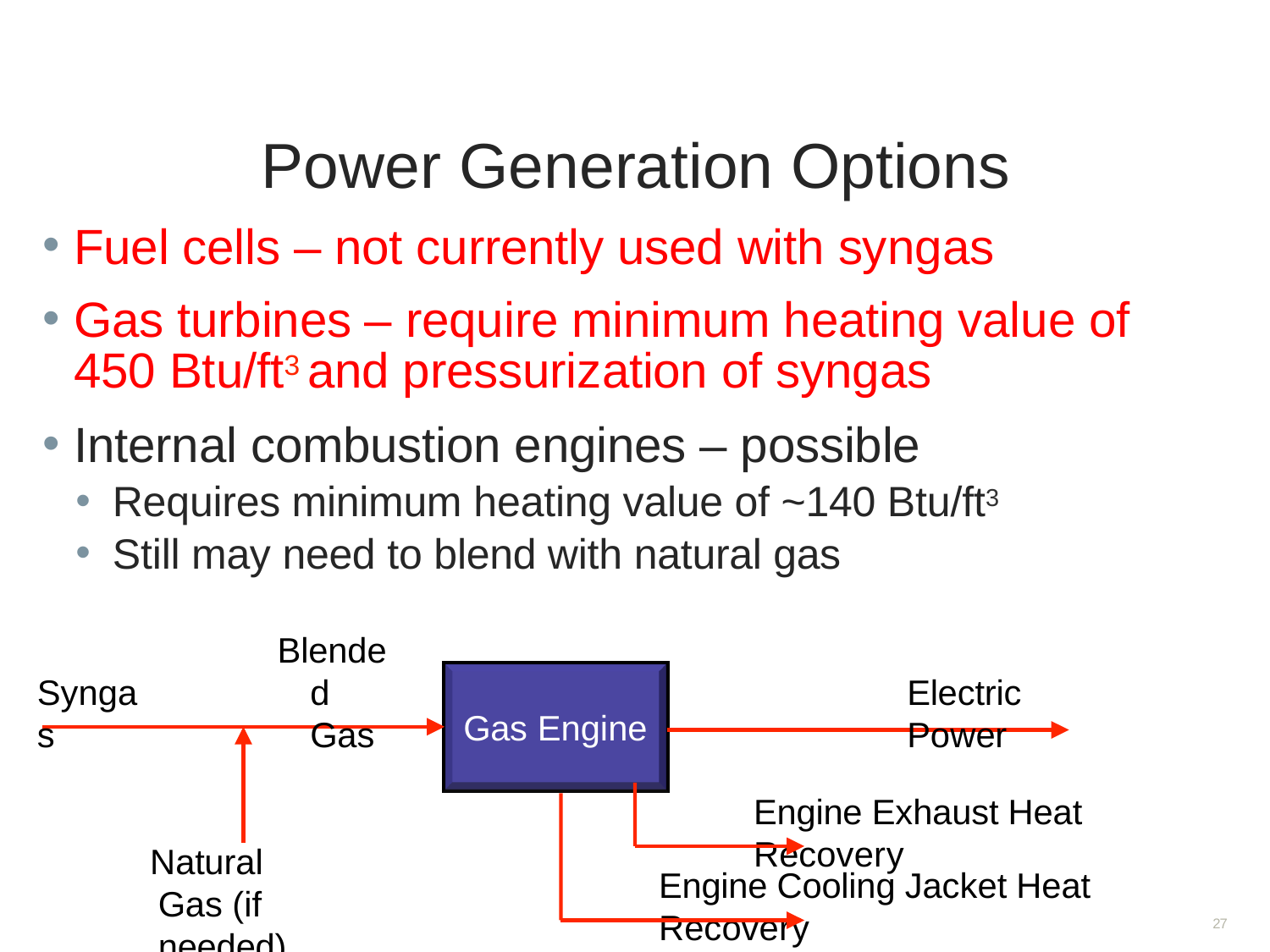

# Power Generation Options
Fuel cells – not currently used with syngas

Gas turbines – require minimum heating value of 450 Btu/ft3 and pressurization of syngas

Internal combustion engines – possible
Requires minimum heating value of ~140 Btu/ft3
Still may need to blend with natural gas
Blended Gas

Syngas
Electric Power
Gas Engine

Engine Exhaust Heat Recovery

Natural Gas (if needed)

Engine Cooling Jacket Heat Recovery

27